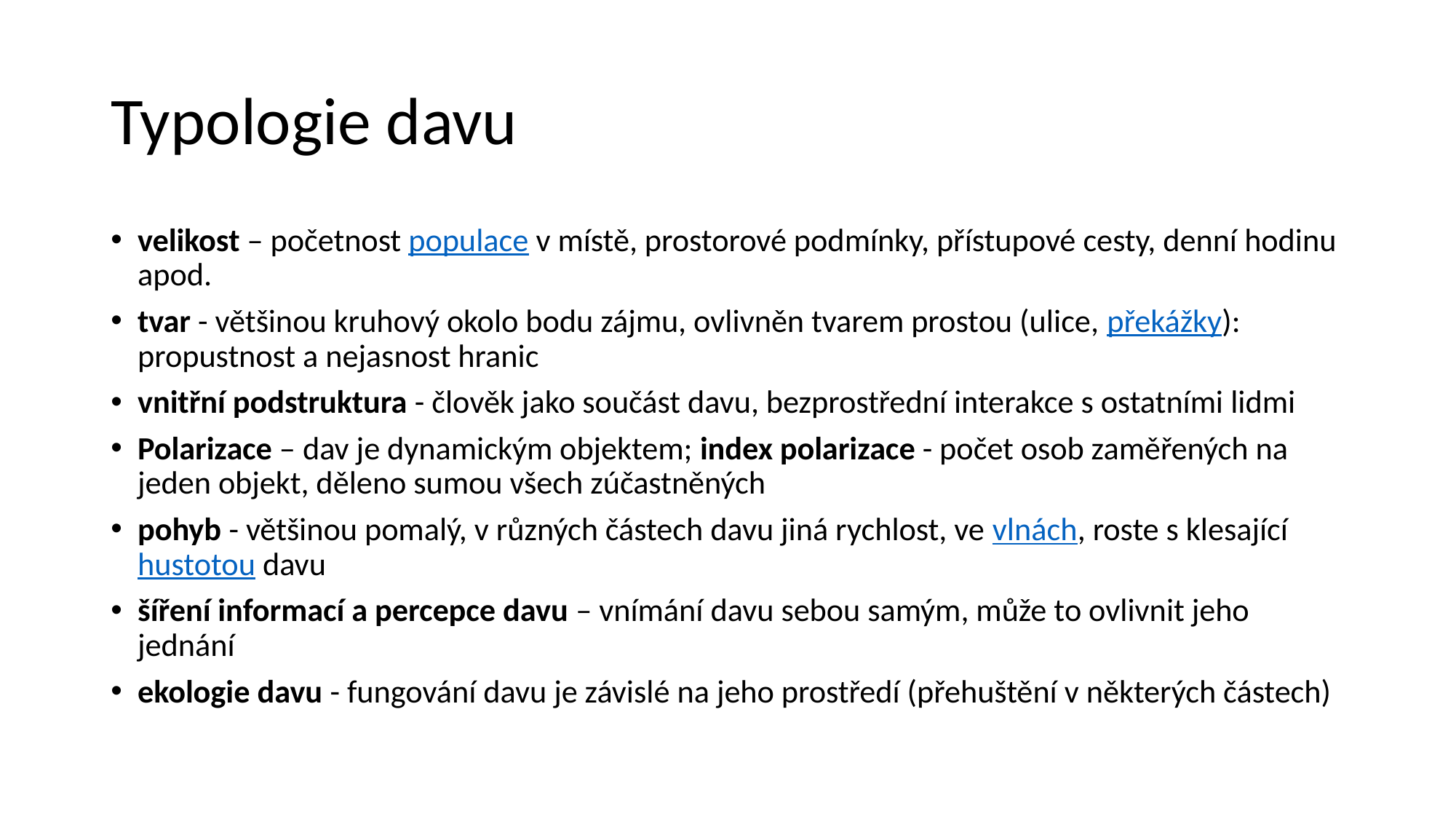

# Typologie davu
velikost – početnost populace v místě, prostorové podmínky, přístupové cesty, denní hodinu apod.
tvar - většinou kruhový okolo bodu zájmu, ovlivněn tvarem prostou (ulice, překážky): propustnost a nejasnost hranic
vnitřní podstruktura - člověk jako součást davu, bezprostřední interakce s ostatními lidmi
Polarizace – dav je dynamickým objektem; index polarizace - počet osob zaměřených na jeden objekt, děleno sumou všech zúčastněných
pohyb - většinou pomalý, v různých částech davu jiná rychlost, ve vlnách, roste s klesající hustotou davu
šíření informací a percepce davu – vnímání davu sebou samým, může to ovlivnit jeho jednání
ekologie davu - fungování davu je závislé na jeho prostředí (přehuštění v některých částech)